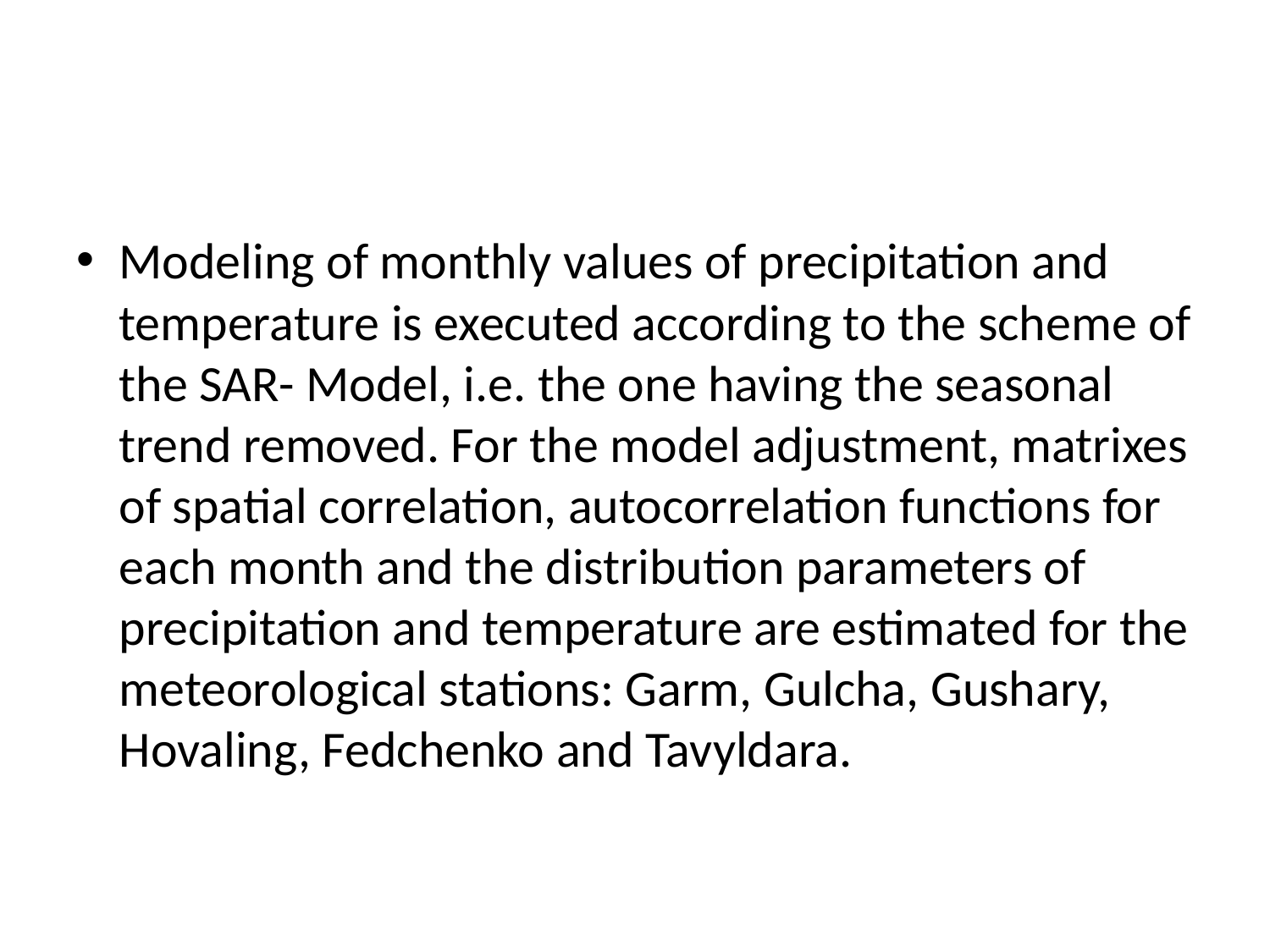

#
Modeling of monthly values of precipitation and temperature is executed according to the scheme of the SAR- Model, i.e. the one having the seasonal trend removed. For the model adjustment, matrixes of spatial correlation, autocorrelation functions for each month and the distribution parameters of precipitation and temperature are estimated for the meteorological stations: Garm, Gulcha, Gushary, Hovaling, Fedchenko and Tavyldara.